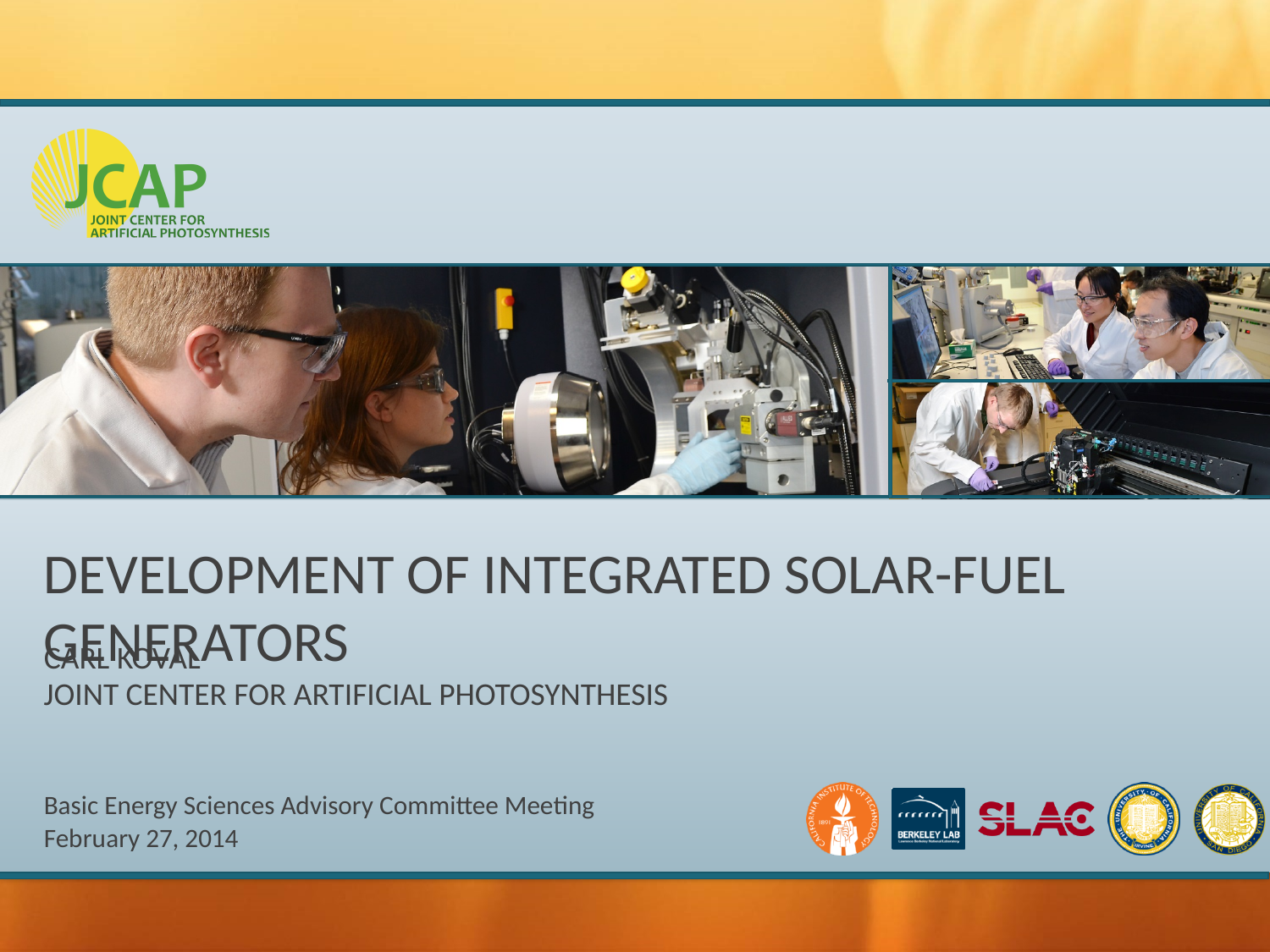

Development of Integrated Solar-Fuel Generators
Carl Koval
Basic Energy Sciences Advisory Committee Meeting
February 27, 2014